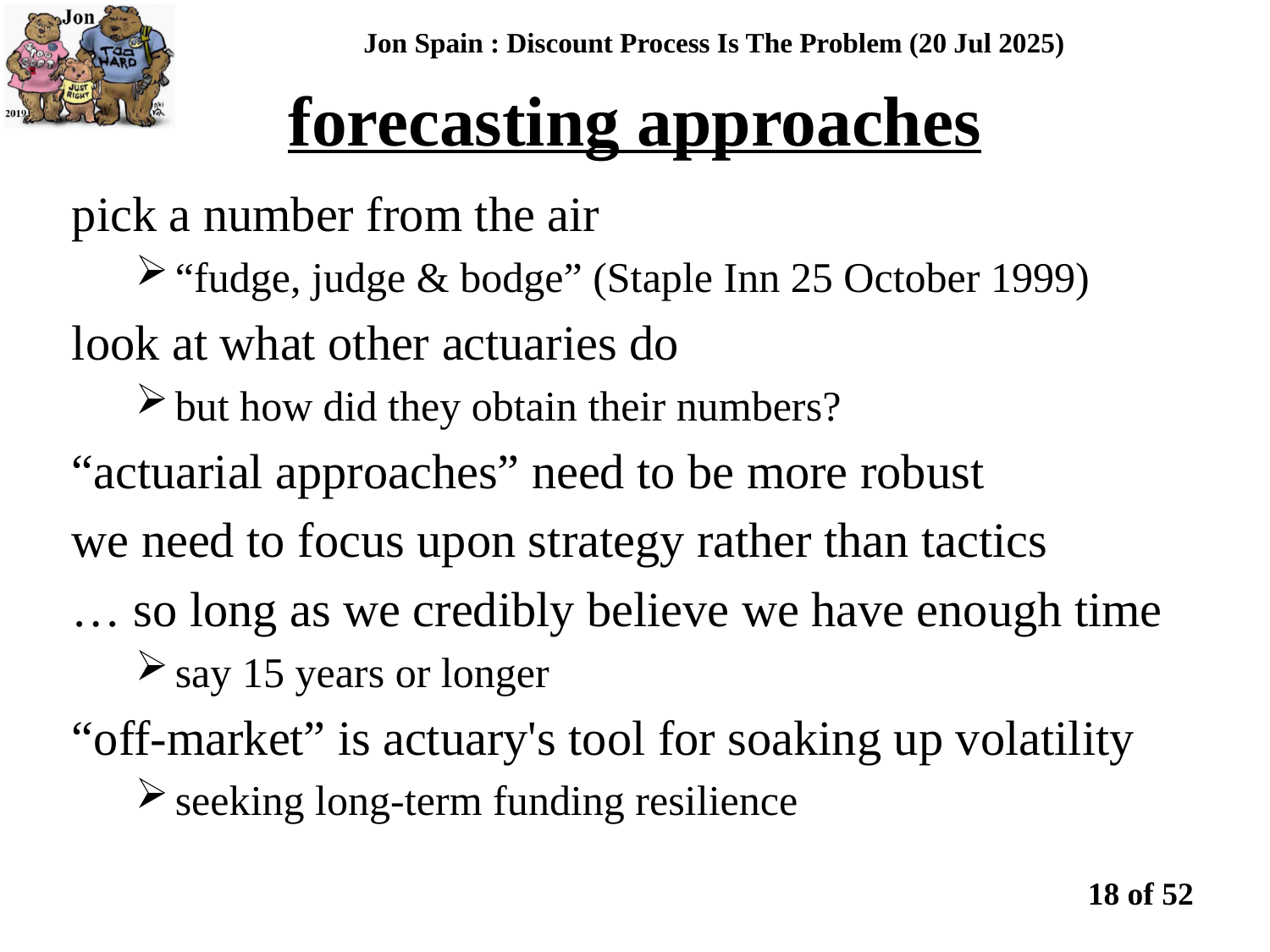

forecasting approaches
Jon Spain : Discount Process Is The Problem (20 Jul 2025)
pick a number from the air
“fudge, judge & bodge” (Staple Inn 25 October 1999)
look at what other actuaries do
but how did they obtain their numbers?
“actuarial approaches” need to be more robust
we need to focus upon strategy rather than tactics
… so long as we credibly believe we have enough time
say 15 years or longer
“off-market” is actuary's tool for soaking up volatility
seeking long-term funding resilience

18 of 52